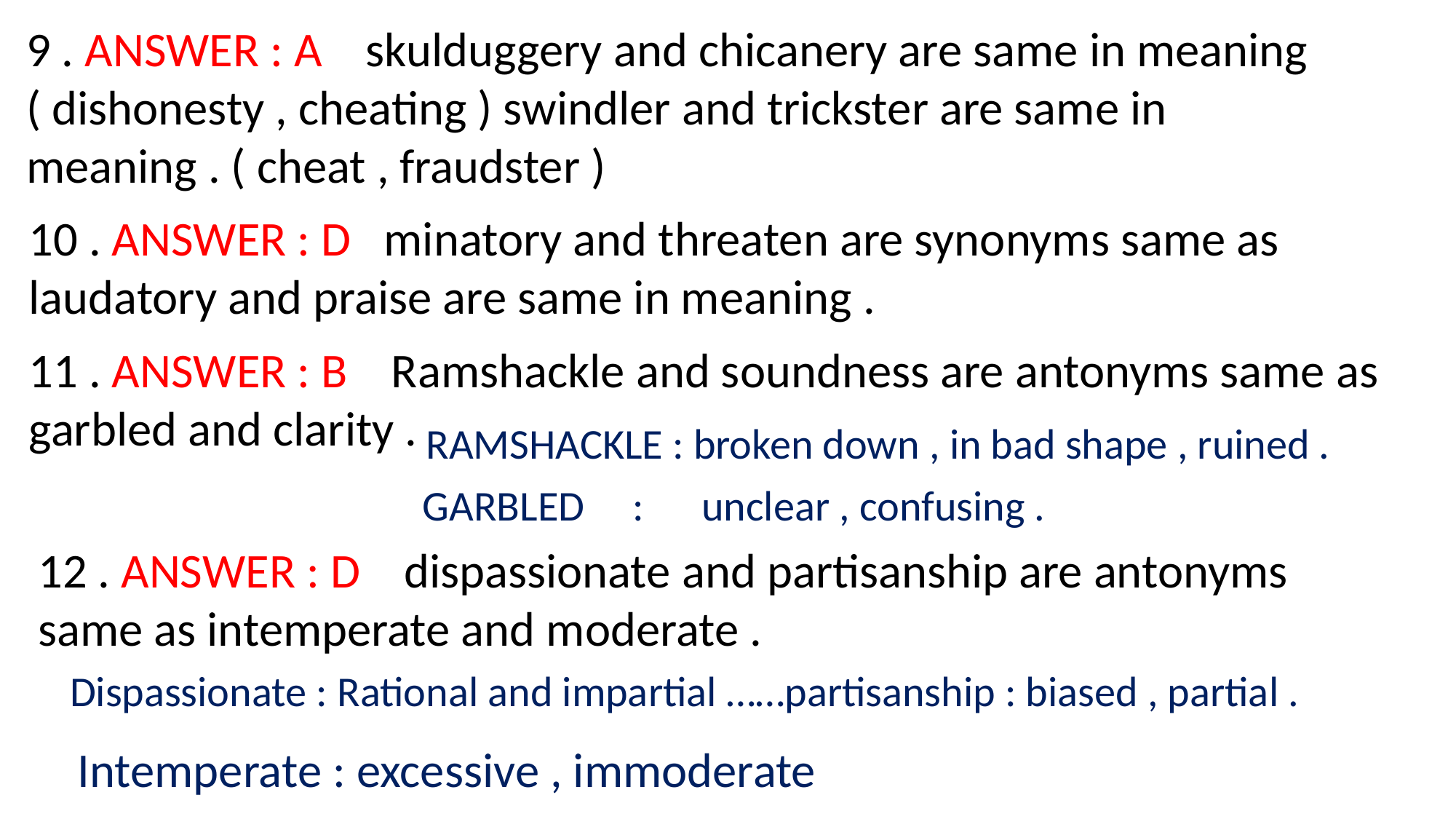

9 . ANSWER : A    skulduggery and chicanery are same in meaning ( dishonesty , cheating ) swindler and trickster are same in meaning . ( cheat , fraudster )
10 . ANSWER : D   minatory and threaten are synonyms same as laudatory and praise are same in meaning .
11 . ANSWER : B    Ramshackle and soundness are antonyms same as garbled and clarity .
RAMSHACKLE : broken down , in bad shape , ruined .
  GARBLED     :      unclear , confusing .
12 . ANSWER : D    dispassionate and partisanship are antonyms same as intemperate and moderate .
Dispassionate : Rational and impartial ……partisanship : biased , partial .
Intemperate : excessive , immoderate